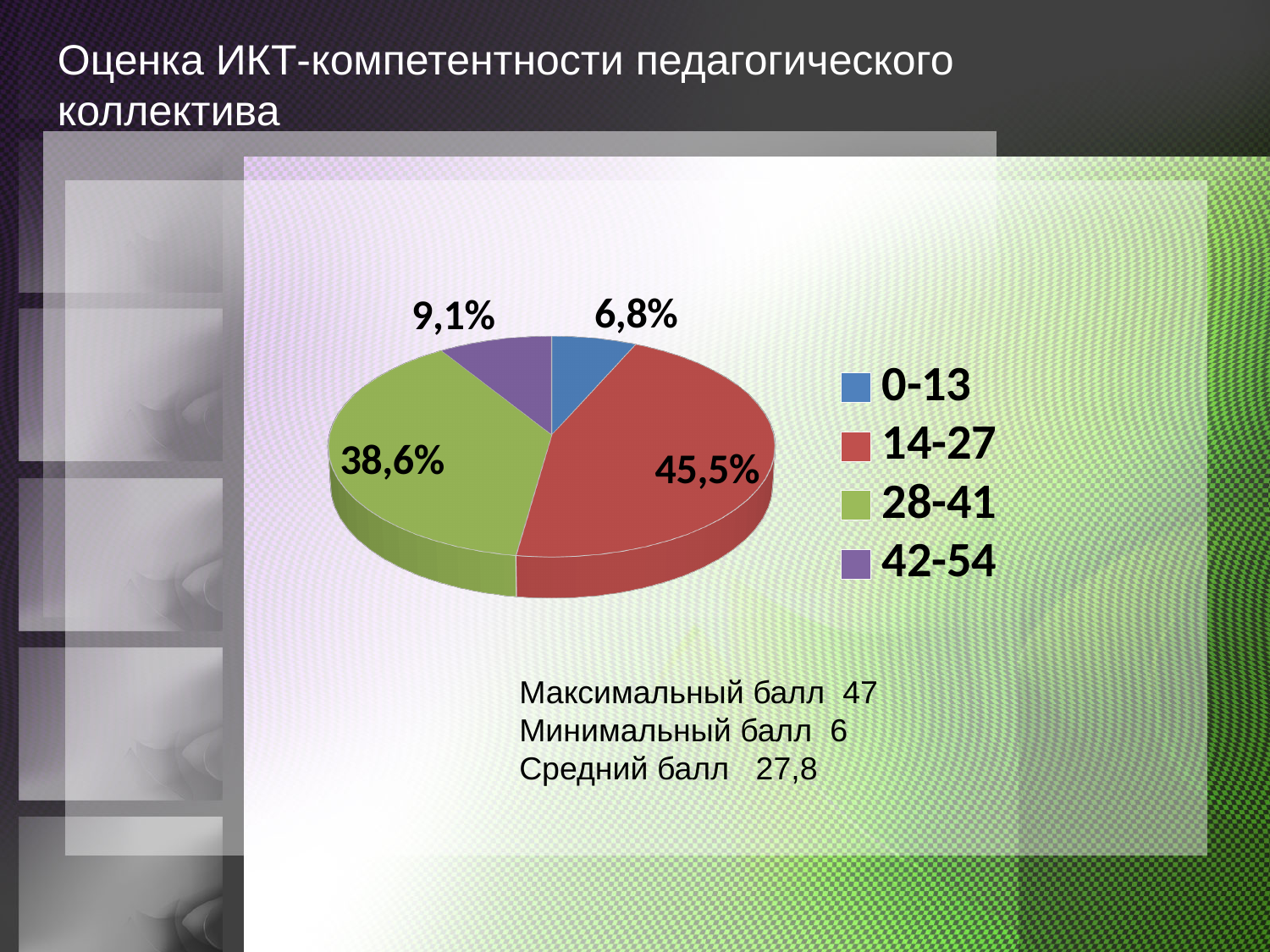

Оценка ИКТ-компетентности педагогического коллектива

[unsupported chart]

Максимальный балл  47
Минимальный балл  6
Средний балл   27,8